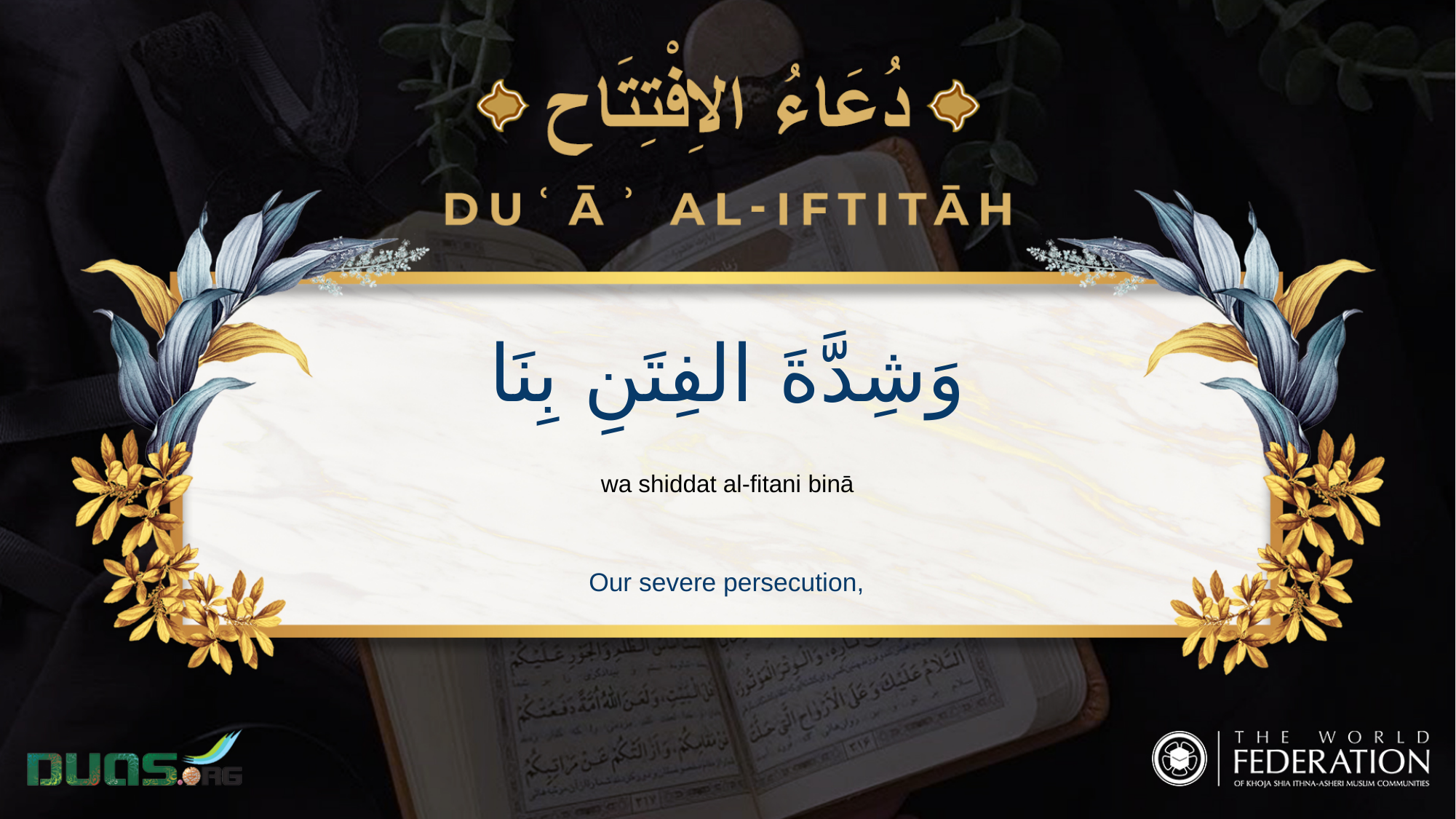

وَشِدَّةَ الفِتَنِ بِنَا
wa shiddat al-fitani binā
Our severe persecution,